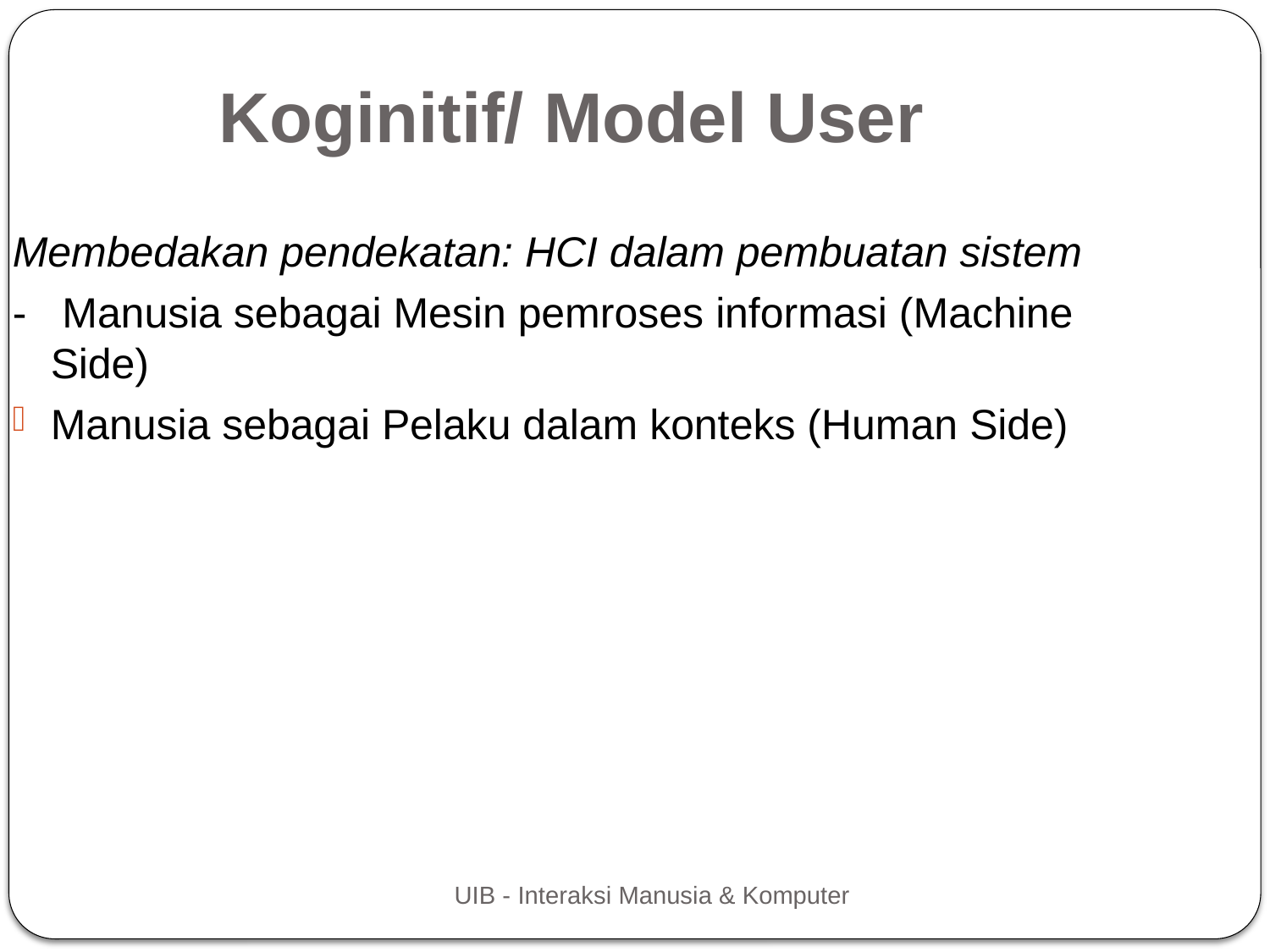

Koginitif/ Model User
Membedakan pendekatan: HCI dalam pembuatan sistem
-   Manusia sebagai Mesin pemroses informasi (Machine Side)
Manusia sebagai Pelaku dalam konteks (Human Side)
UIB - Interaksi Manusia & Komputer